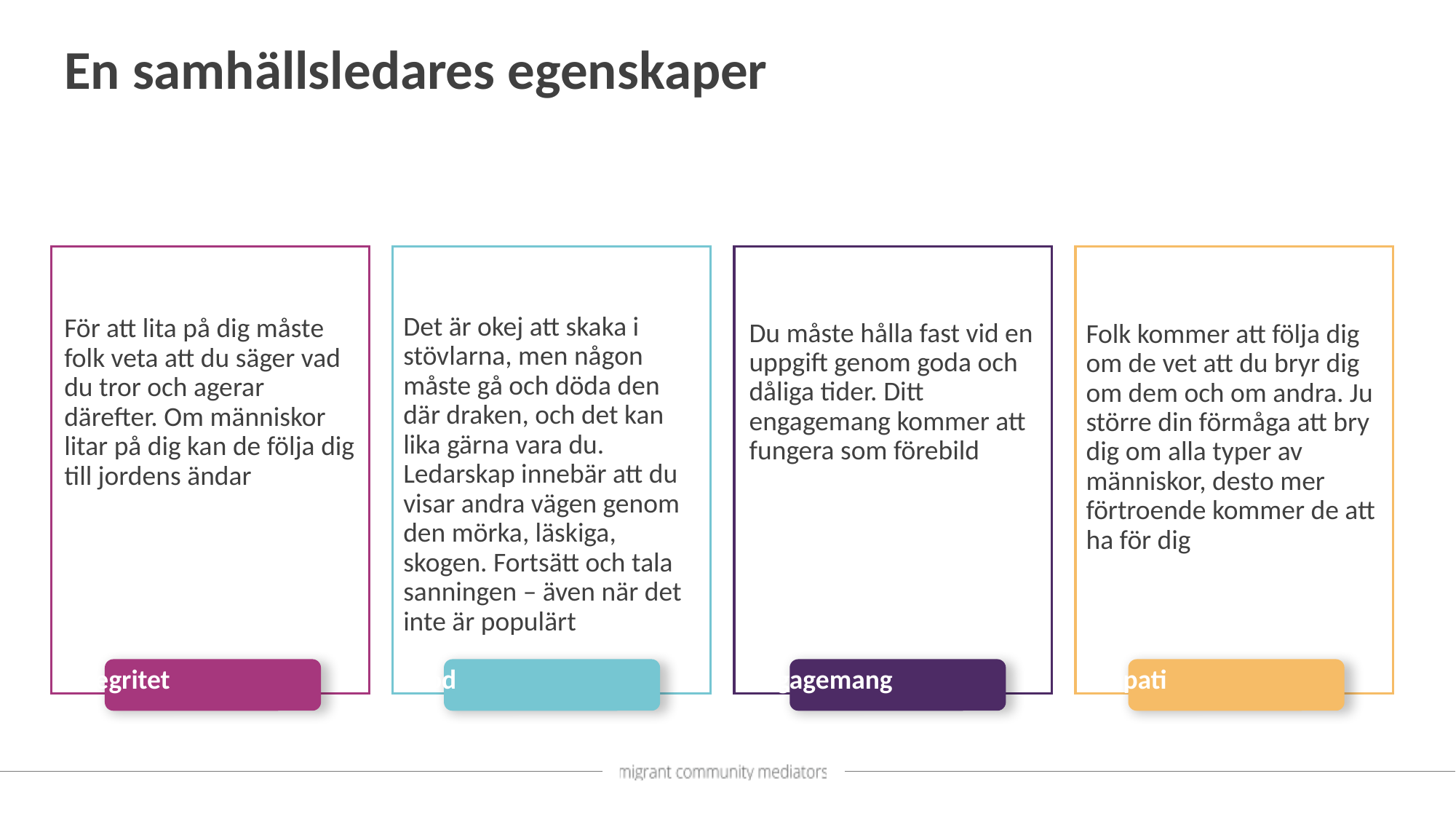

En samhällsledares egenskaper
Det är okej att skaka i stövlarna, men någon måste gå och döda den där draken, och det kan lika gärna vara du. Ledarskap innebär att du visar andra vägen genom den mörka, läskiga, skogen. Fortsätt och tala sanningen – även när det inte är populärt
För att lita på dig måste folk veta att du säger vad du tror och agerar därefter. Om människor litar på dig kan de följa dig till jordens ändar
Du måste hålla fast vid en uppgift genom goda och dåliga tider. Ditt engagemang kommer att fungera som förebild
Folk kommer att följa dig om de vet att du bryr dig om dem och om andra. Ju större din förmåga att bry dig om alla typer av människor, desto mer förtroende kommer de att ha för dig
Integritet
Mod
Engagemang
Empati